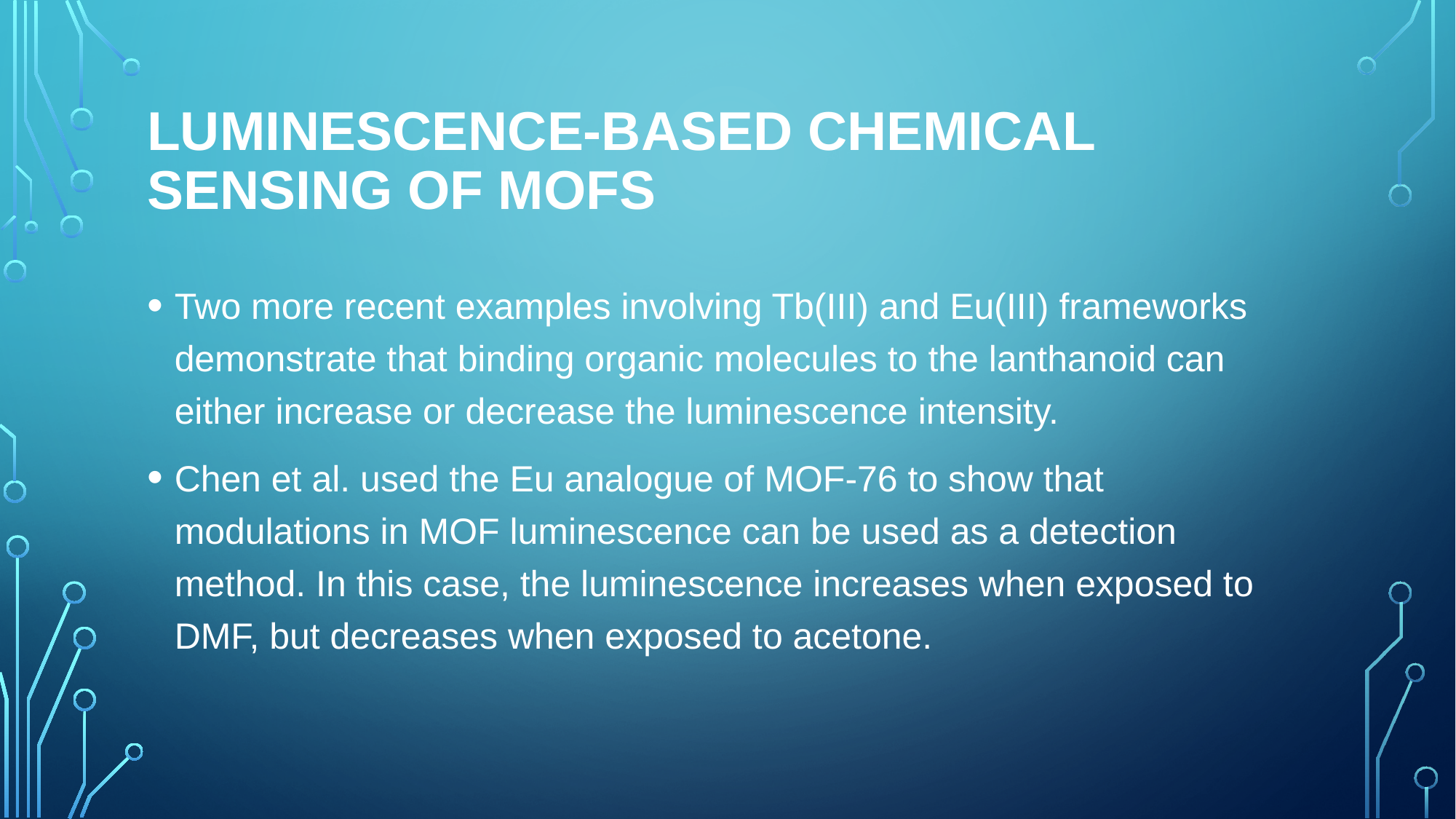

# Luminescence-Based Chemical Sensing of mofs
Two more recent examples involving Tb(III) and Eu(III) frameworks demonstrate that binding organic molecules to the lanthanoid can either increase or decrease the luminescence intensity.
Chen et al. used the Eu analogue of MOF-76 to show that modulations in MOF luminescence can be used as a detection method. In this case, the luminescence increases when exposed to DMF, but decreases when exposed to acetone.